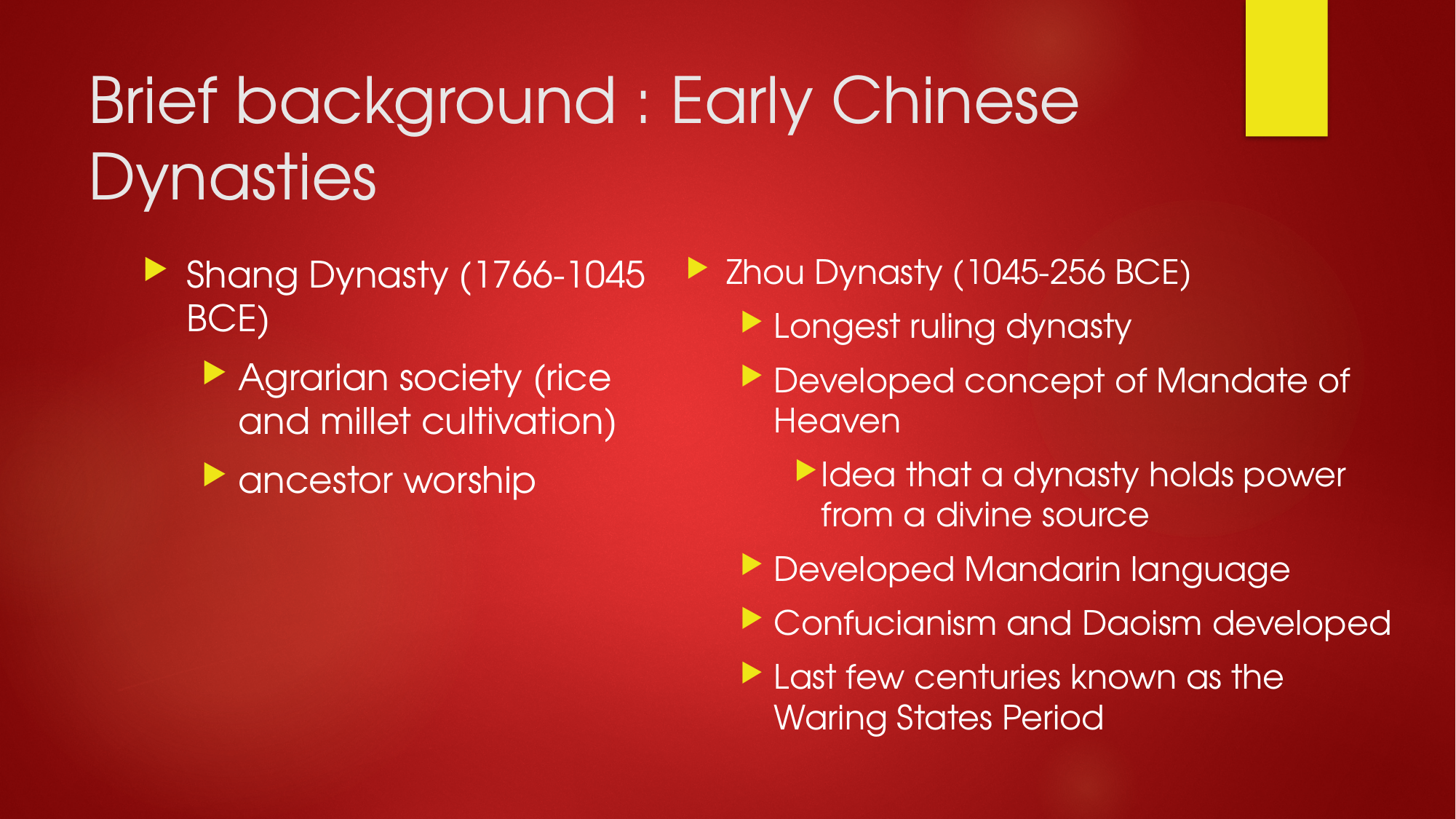

# Brief background : Early Chinese Dynasties
Zhou Dynasty (1045-256 BCE)
Longest ruling dynasty
Developed concept of Mandate of Heaven
Idea that a dynasty holds power from a divine source
Developed Mandarin language
Confucianism and Daoism developed
Last few centuries known as the Waring States Period

Shang Dynasty (1766-1045 BCE)
Agrarian society (rice and millet cultivation)
ancestor worship